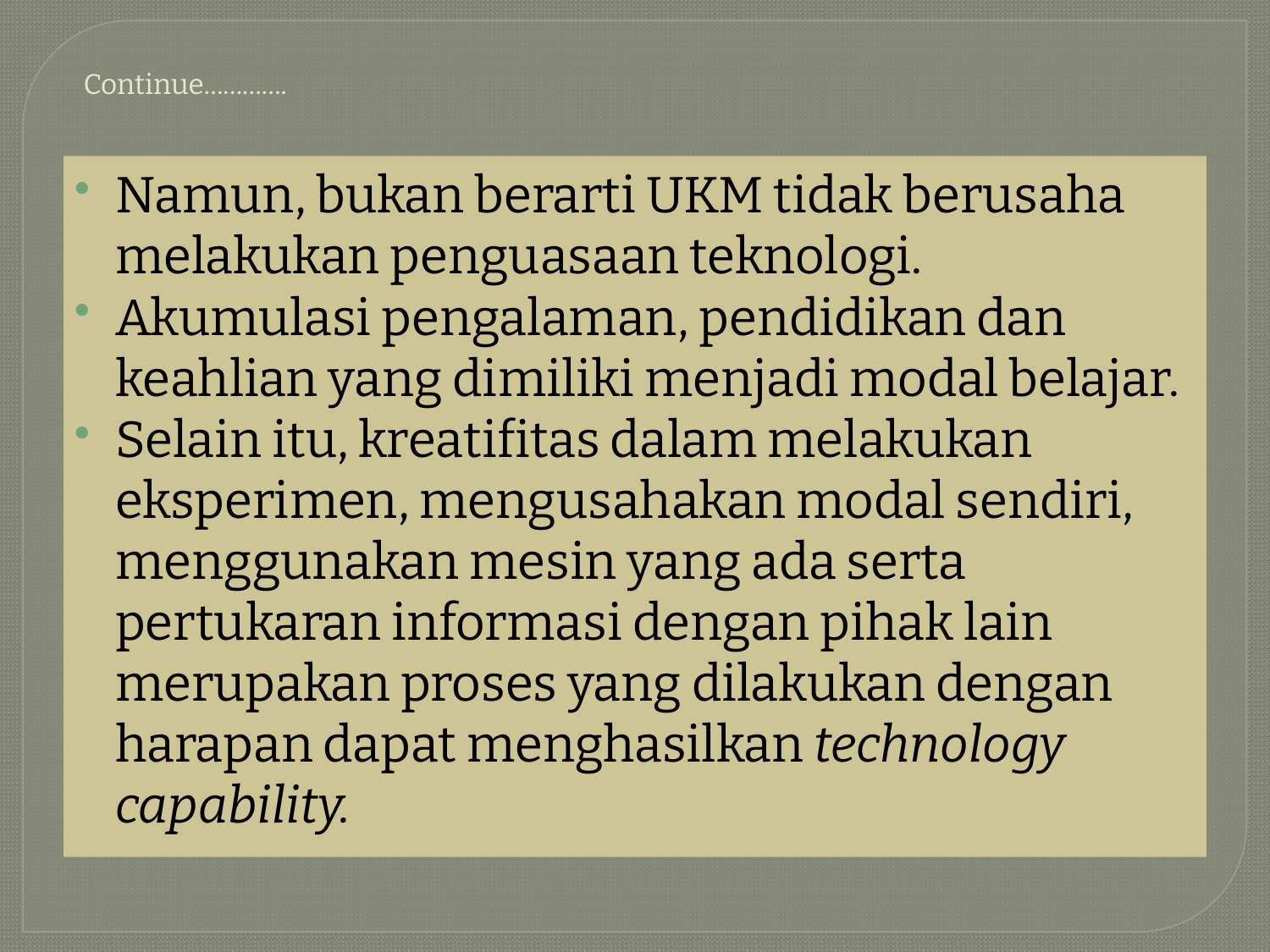

# Continue………….
Namun, bukan berarti UKM tidak berusaha melakukan penguasaan teknologi.
Akumulasi pengalaman, pendidikan dan keahlian yang dimiliki menjadi modal belajar.
Selain itu, kreatifitas dalam melakukan eksperimen, mengusahakan modal sendiri, menggunakan mesin yang ada serta pertukaran informasi dengan pihak lain merupakan proses yang dilakukan dengan harapan dapat menghasilkan technology capability.